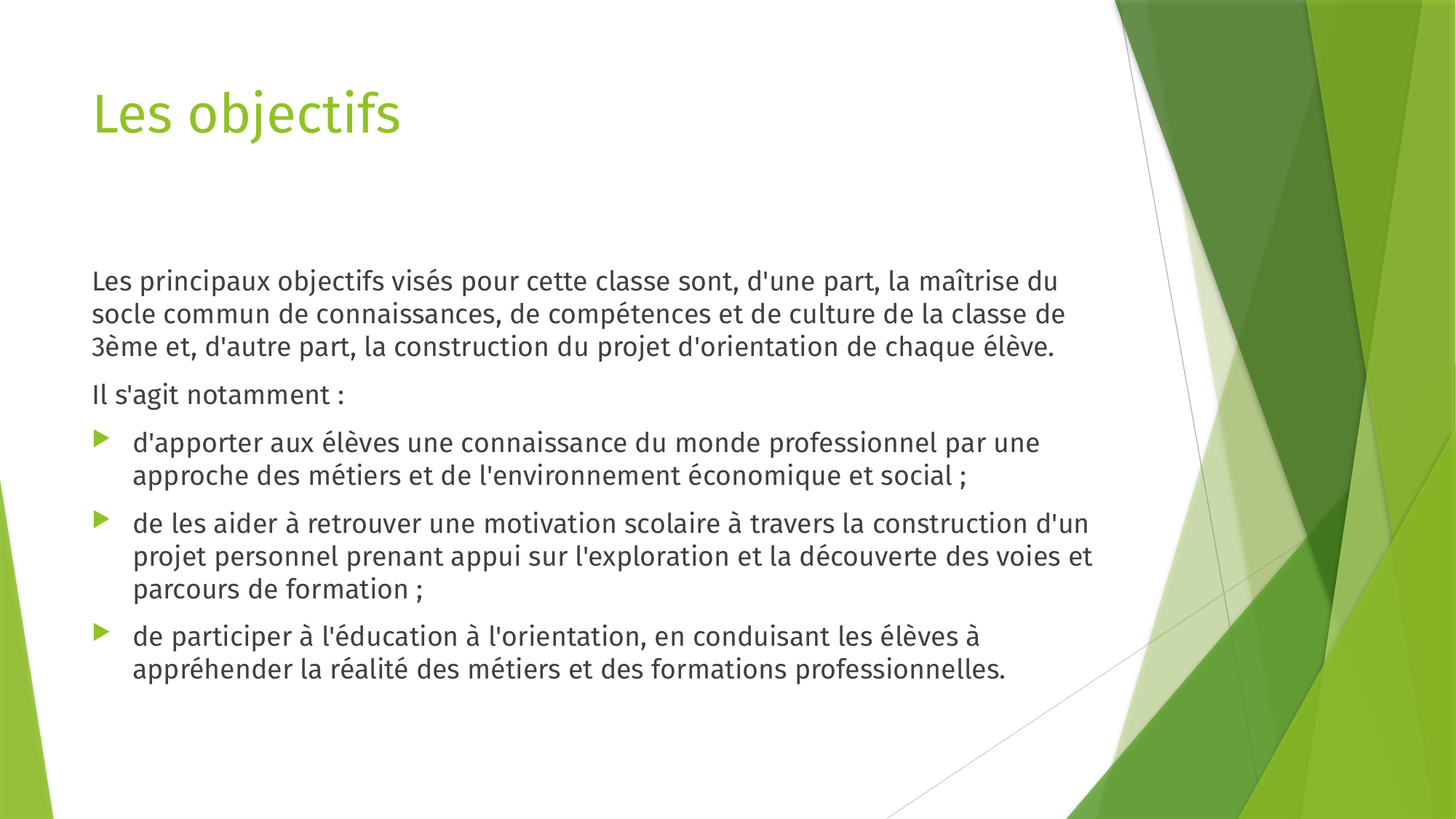

# Les objectifs
Les principaux objectifs visés pour cette classe sont, d'une part, la maîtrise du socle commun de connaissances, de compétences et de culture de la classe de 3ème et, d'autre part, la construction du projet d'orientation de chaque élève.
Il s'agit notamment :
d'apporter aux élèves une connaissance du monde professionnel par une approche des métiers et de l'environnement économique et social ;
de les aider à retrouver une motivation scolaire à travers la construction d'un projet personnel prenant appui sur l'exploration et la découverte des voies et parcours de formation ;
de participer à l'éducation à l'orientation, en conduisant les élèves à appréhender la réalité des métiers et des formations professionnelles.